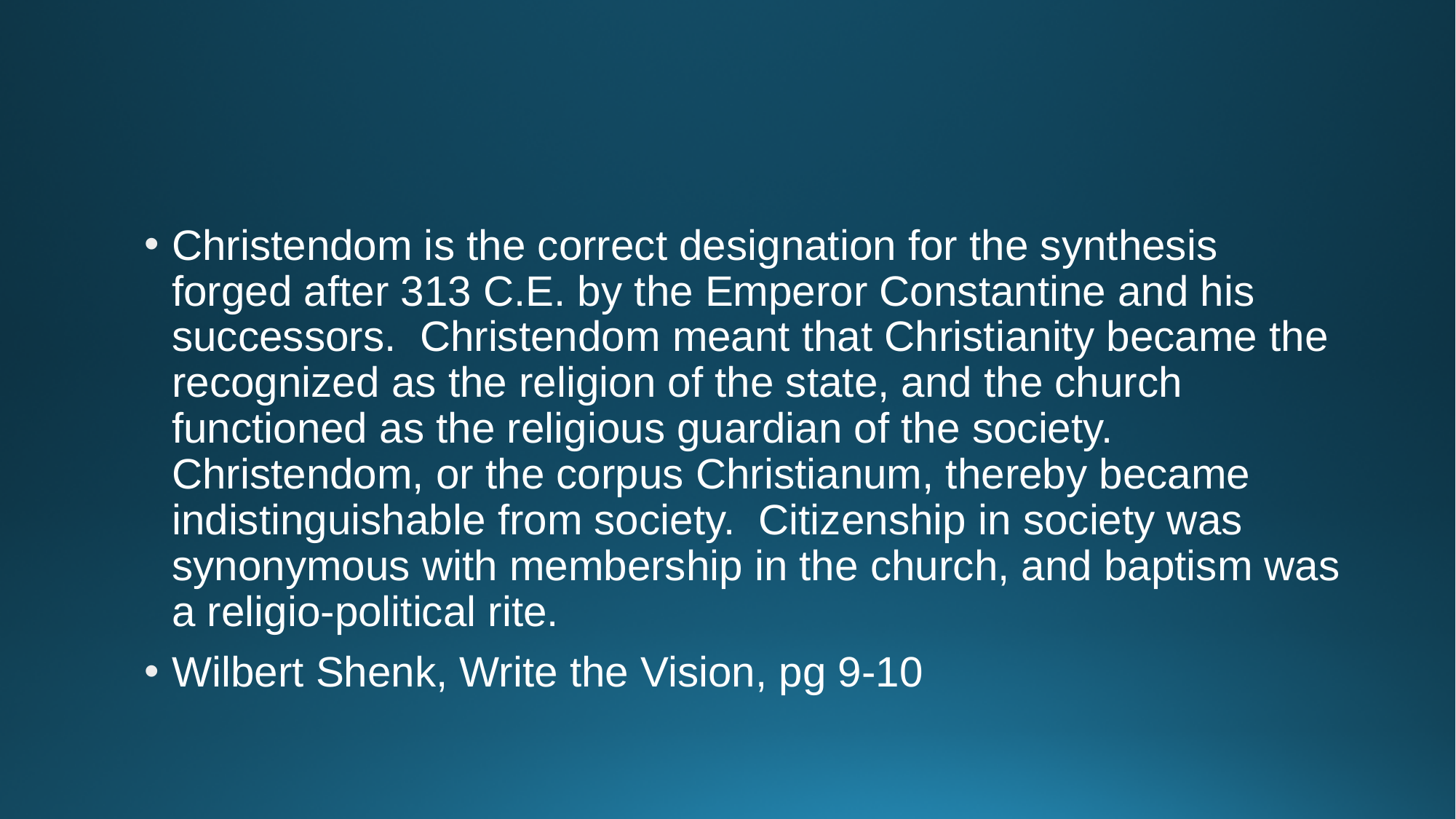

#
Christendom is the correct designation for the synthesis forged after 313 C.E. by the Emperor Constantine and his successors.  Christendom meant that Christianity became the recognized as the religion of the state, and the church functioned as the religious guardian of the society.  Christendom, or the corpus Christianum, thereby became indistinguishable from society.  Citizenship in society was synonymous with membership in the church, and baptism was a religio-political rite.
Wilbert Shenk, Write the Vision, pg 9-10